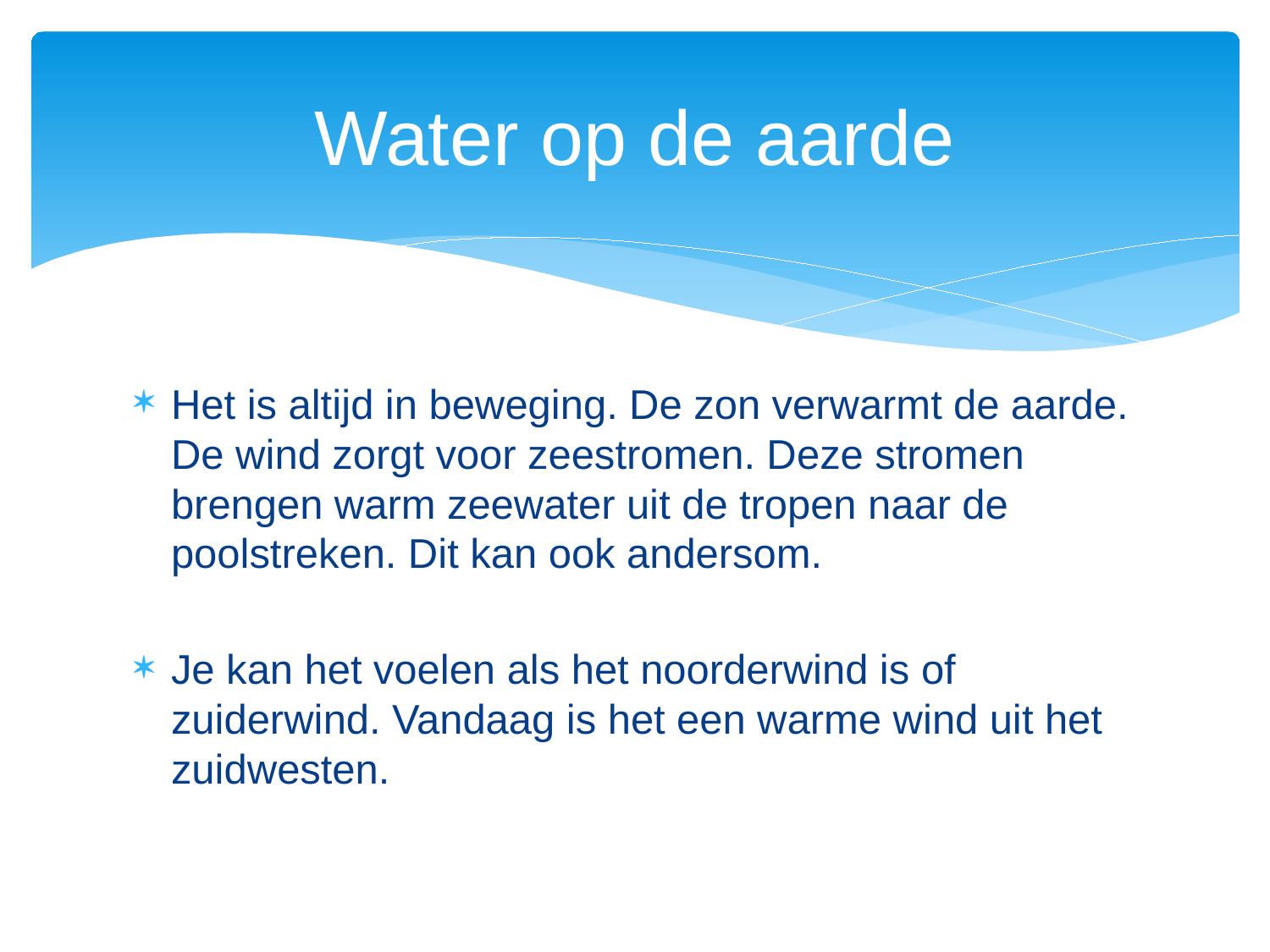

# Water op de aarde
Het is altijd in beweging. De zon verwarmt de aarde. De wind zorgt voor zeestromen. Deze stromen brengen warm zeewater uit de tropen naar de poolstreken. Dit kan ook andersom.

Je kan het voelen als het noorderwind is of zuiderwind. Vandaag is het een warme wind uit het zuidwesten.